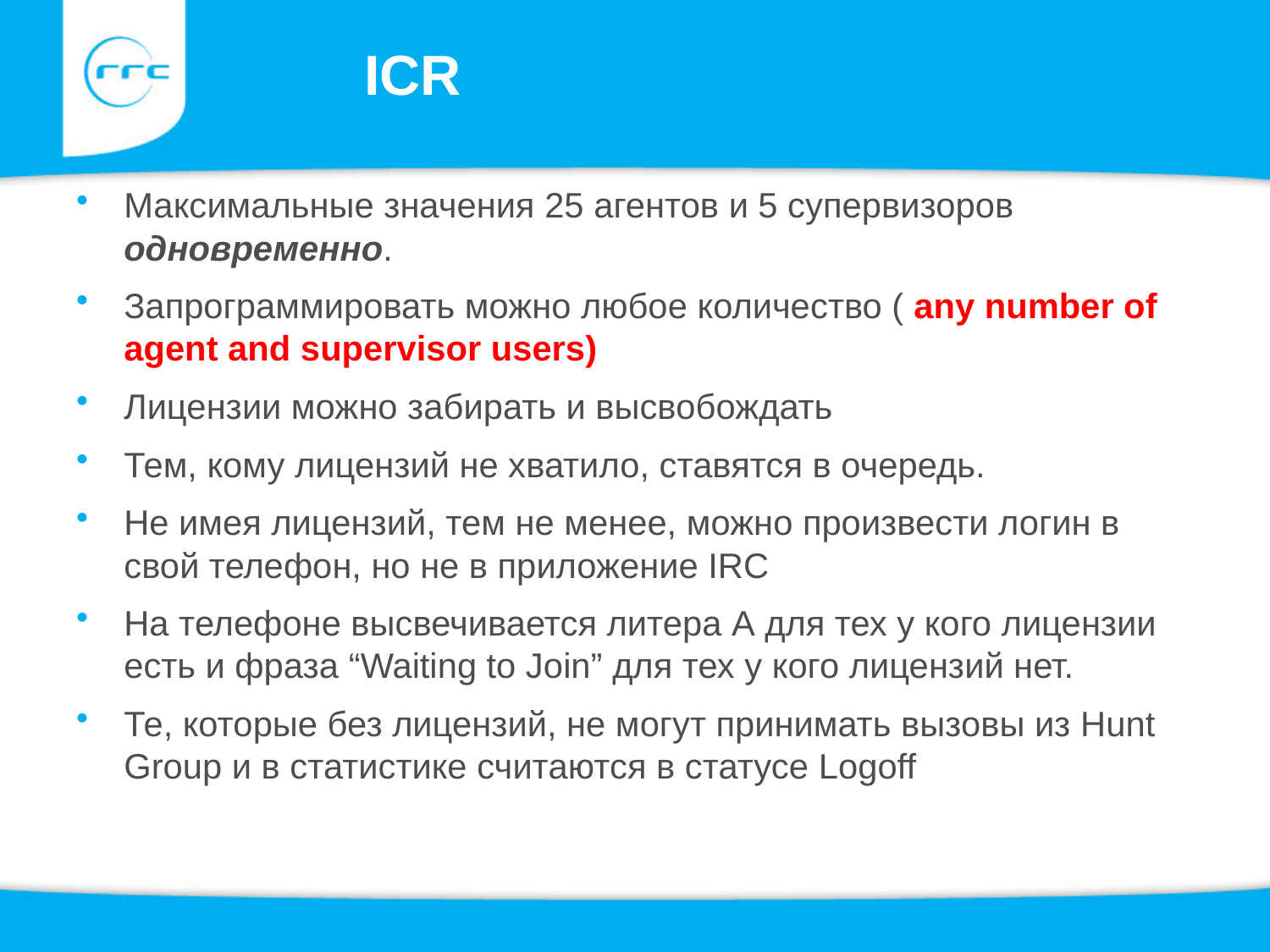

# ICR
Максимальные значения 25 агентов и 5 супервизоров одновременно.
Запрограммировать можно любое количество ( any number of agent and supervisor users)
Лицензии можно забирать и высвобождать
Тем, кому лицензий не хватило, ставятся в очередь.
Не имея лицензий, тем не менее, можно произвести логин в свой телефон, но не в приложение IRC
На телефоне высвечивается литера А для тех у кого лицензии есть и фраза “Waiting to Join” для тех у кого лицензий нет.
Те, которые без лицензий, не могут принимать вызовы из Hunt Group и в статистике считаются в статусе Logoff